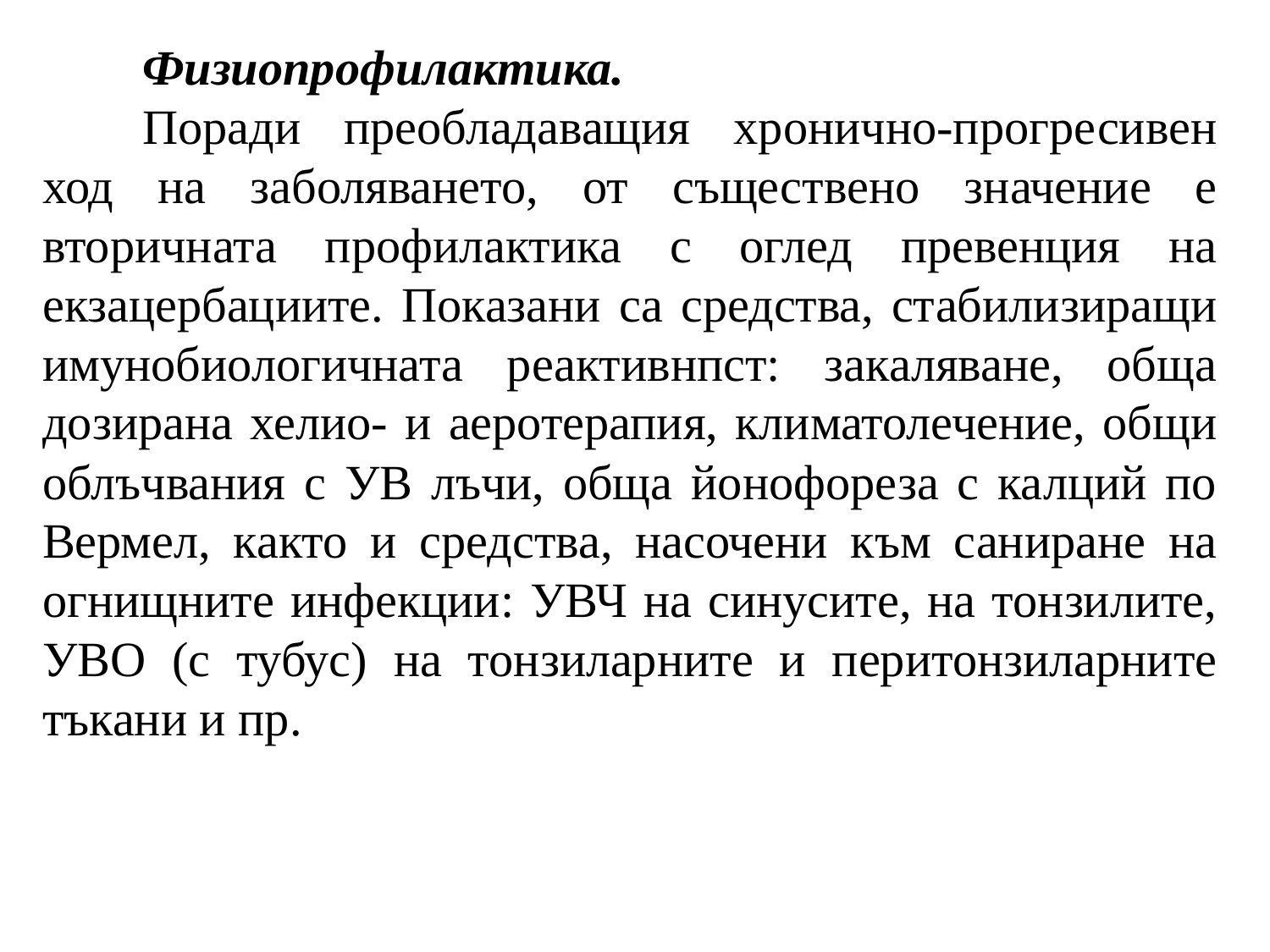

Физиопрофилактика.
Поради преобладаващия хронично-прогресивен ход на заболяването, от съществено значение е вторичната профилактика с оглед превенция на екзацербациите. Показани са средства, стабилизиращи имунобиологичната реактивнпст: закаляване, обща дозирана хелио- и аеротерапия, климатолечение, общи облъчвания с УВ лъчи, обща йонофореза с калций по Вермел, както и средства, насочени към саниране на огнищните инфекции: УВЧ на синусите, на тонзилите, УВО (с тубус) на тонзиларните и перитонзиларните тъкани и пр.